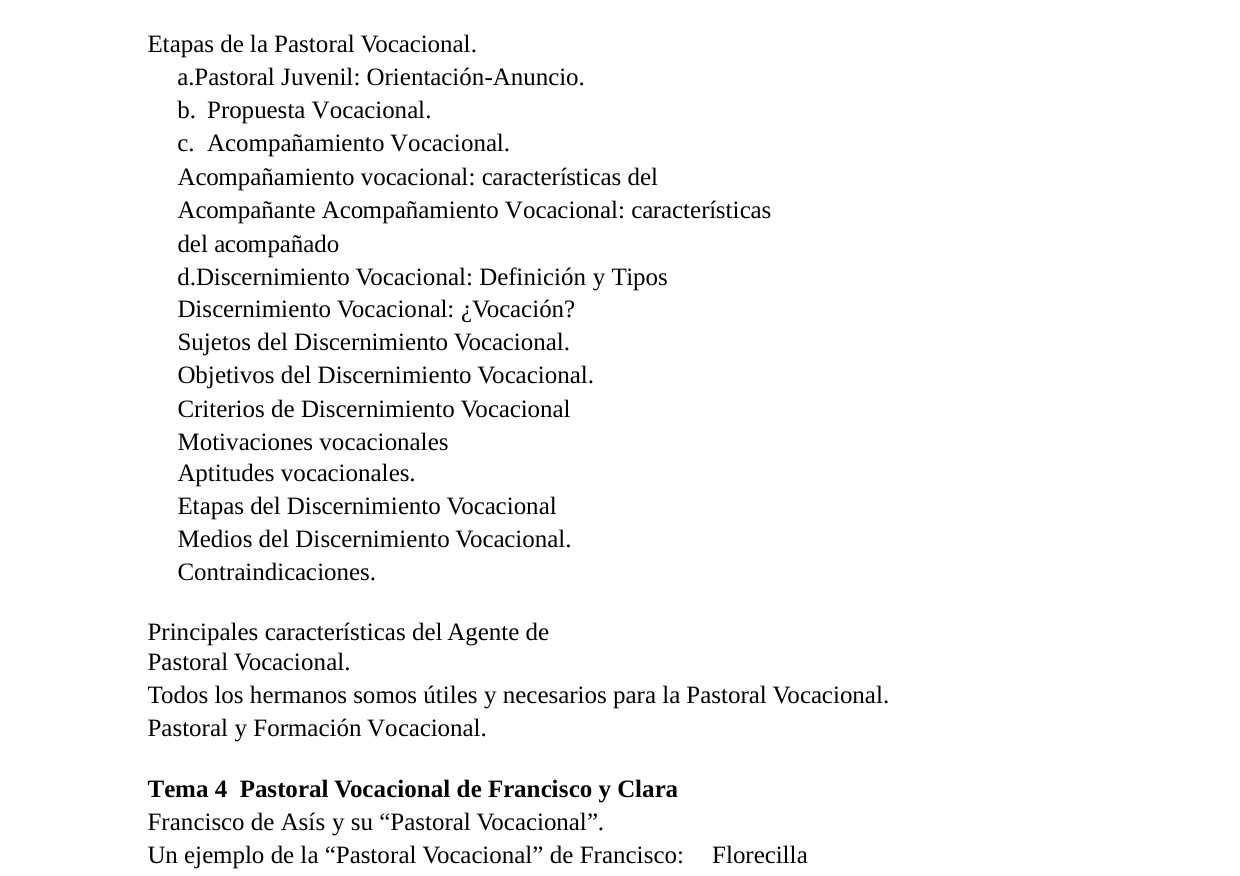

Etapas de la Pastoral Vocacional.
Pastoral Juvenil: Orientación-Anuncio.
Propuesta Vocacional.
Acompañamiento Vocacional.
Acompañamiento vocacional: características del Acompañante Acompañamiento Vocacional: características del acompañado
Discernimiento Vocacional: Definición y Tipos Discernimiento Vocacional: ¿Vocación?
Sujetos del Discernimiento Vocacional. Objetivos del Discernimiento Vocacional.
Criterios de Discernimiento Vocacional Motivaciones vocacionales
Aptitudes vocacionales.
Etapas del Discernimiento Vocacional
Medios del Discernimiento Vocacional. Contraindicaciones.

Principales características del Agente de Pastoral Vocacional.
Todos los hermanos somos útiles y necesarios para la Pastoral Vocacional. Pastoral y Formación Vocacional.

Tema 4  Pastoral Vocacional de Francisco y Clara
Francisco de Asís y su “Pastoral Vocacional”.
Un ejemplo de la “Pastoral Vocacional” de Francisco:	Florecilla 37. Clara de Asís y su “Pastoral Vocacional”.